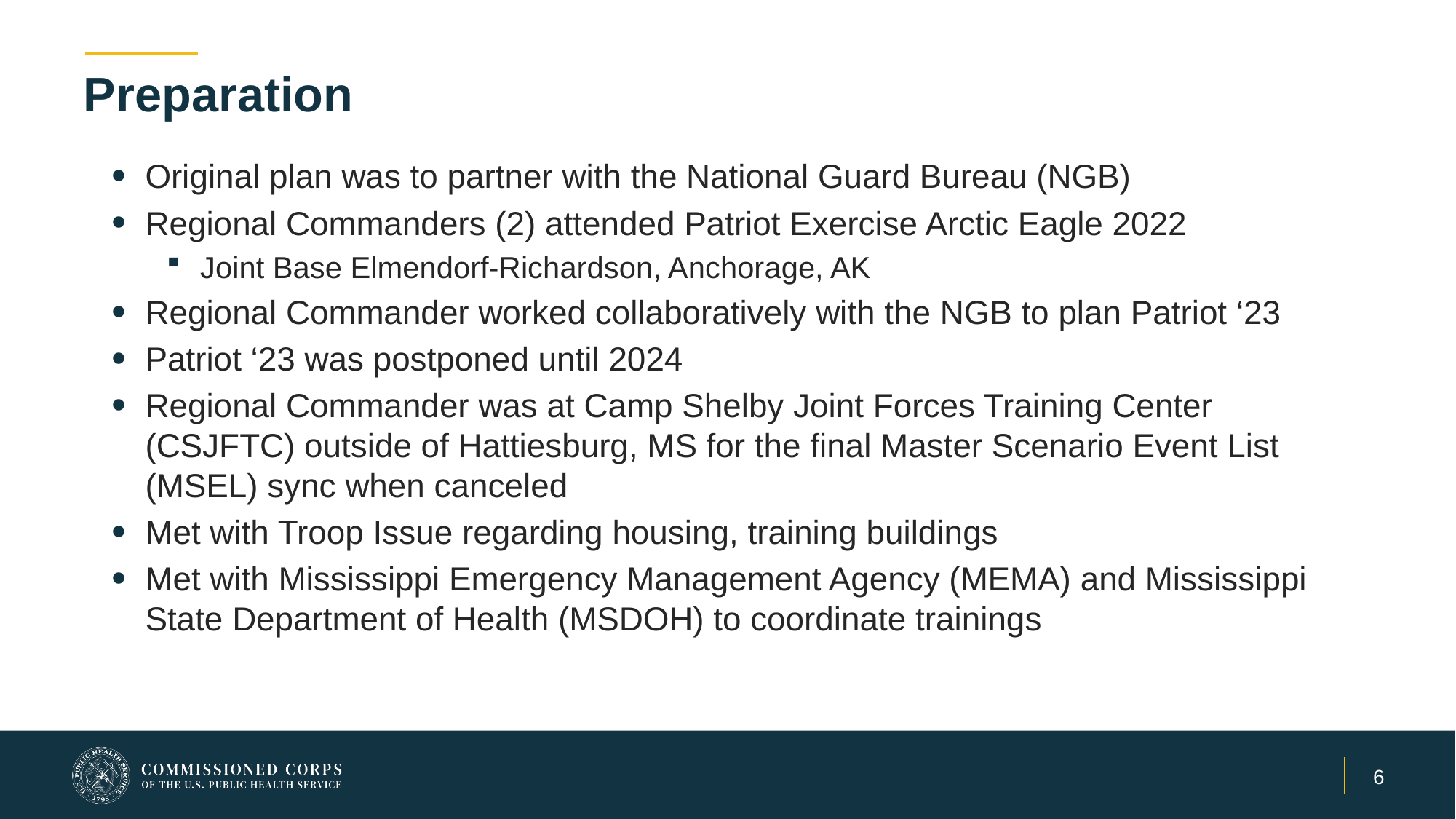

# Preparation
Original plan was to partner with the National Guard Bureau (NGB)
Regional Commanders (2) attended Patriot Exercise Arctic Eagle 2022
Joint Base Elmendorf-Richardson, Anchorage, AK
Regional Commander worked collaboratively with the NGB to plan Patriot ‘23
Patriot ‘23 was postponed until 2024
Regional Commander was at Camp Shelby Joint Forces Training Center (CSJFTC) outside of Hattiesburg, MS for the final Master Scenario Event List (MSEL) sync when canceled
Met with Troop Issue regarding housing, training buildings
Met with Mississippi Emergency Management Agency (MEMA) and Mississippi State Department of Health (MSDOH) to coordinate trainings